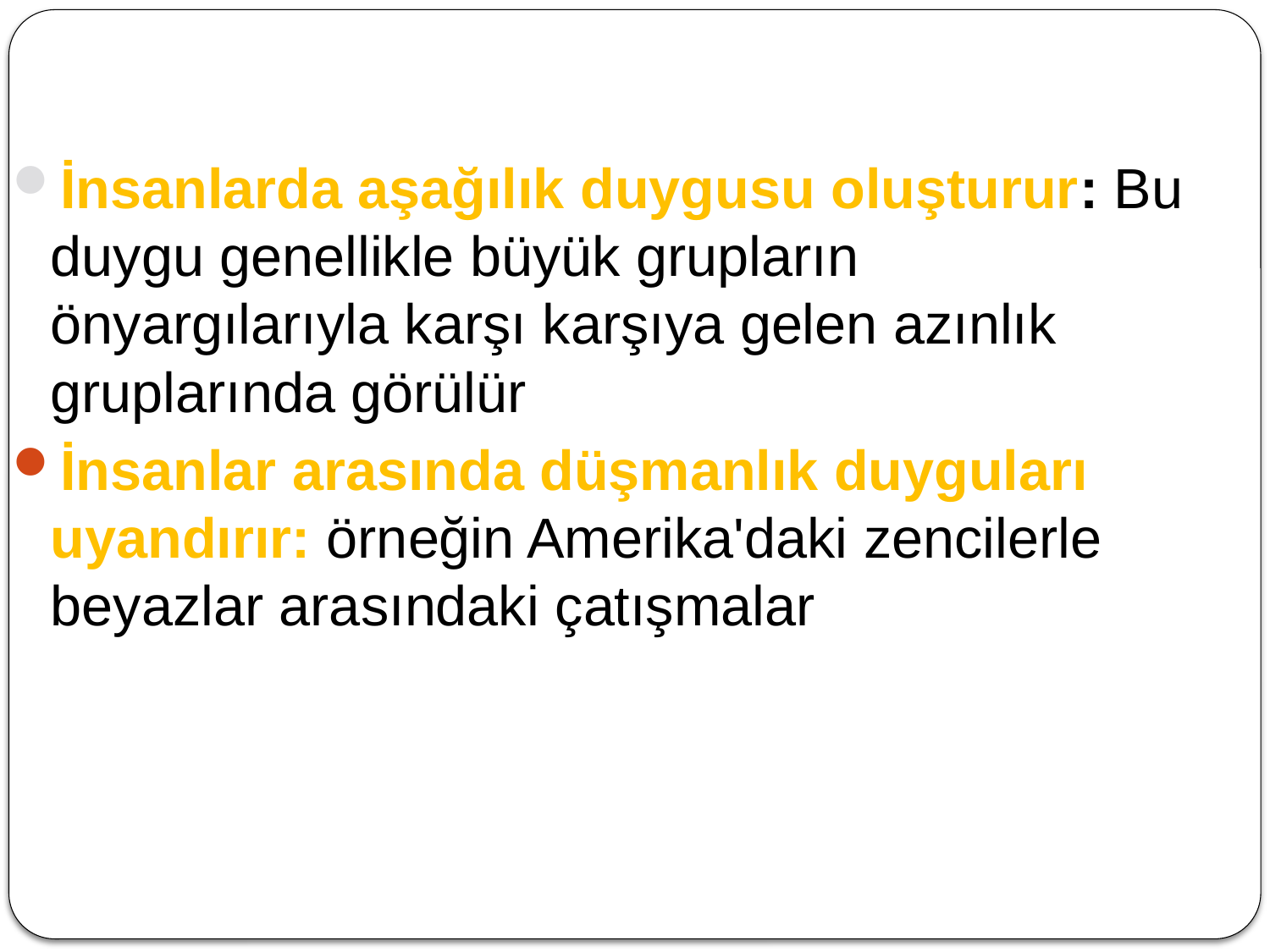

İnsanlarda aşağılık duygusu oluşturur: Bu duygu genellikle büyük grupların  önyargılarıyla karşı karşıya gelen azınlık gruplarında görülür.
İnsanlar arasında düşmanlık duyguları uyandırır: örneğin Amerika'daki zencilerle beyazlar arasındaki çatışmalar